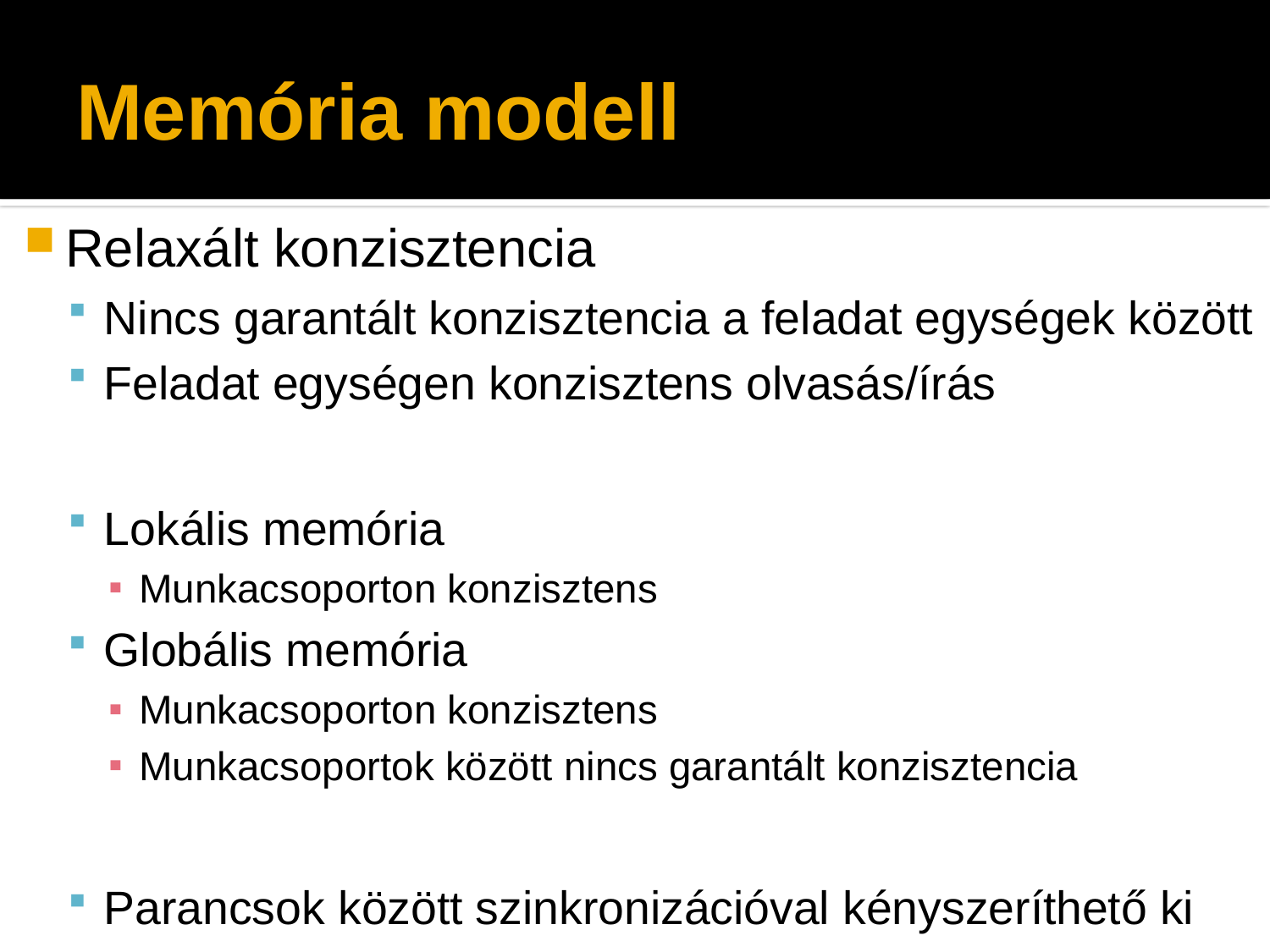

# Memória modell
Relaxált konzisztencia
Nincs garantált konzisztencia a feladat egységek között
Feladat egységen konzisztens olvasás/írás

Lokális memória
Munkacsoporton konzisztens
Globális memória
Munkacsoporton konzisztens
Munkacsoportok között nincs garantált konzisztencia

Parancsok között szinkronizációval kényszeríthető ki